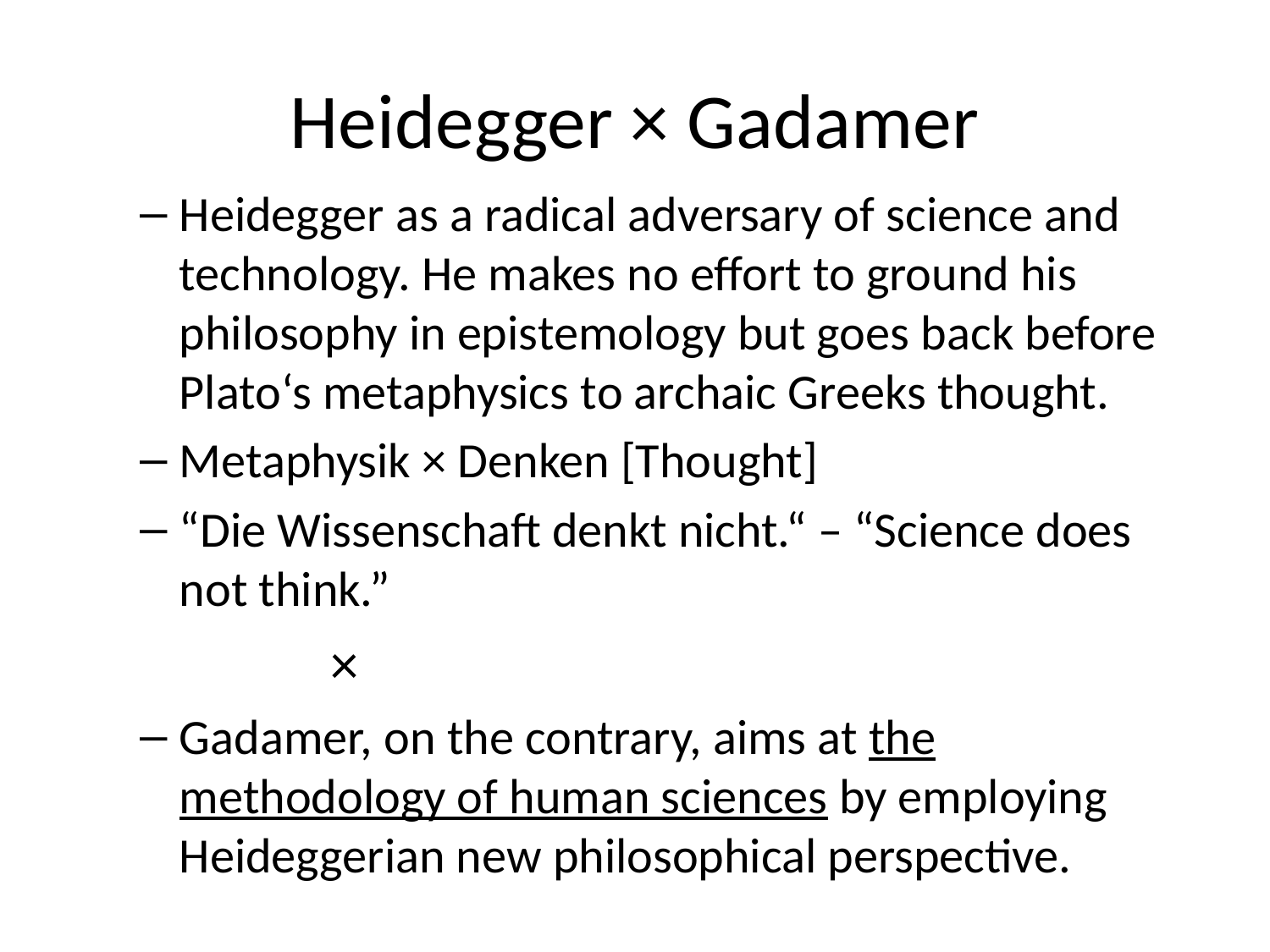

# Heidegger × Gadamer
Heidegger as a radical adversary of science and technology. He makes no effort to ground his philosophy in epistemology but goes back before Plato‘s metaphysics to archaic Greeks thought.
Metaphysik × Denken [Thought]
“Die Wissenschaft denkt nicht.“ – “Science does not think.”
		×
Gadamer, on the contrary, aims at the methodology of human sciences by employing Heideggerian new philosophical perspective.